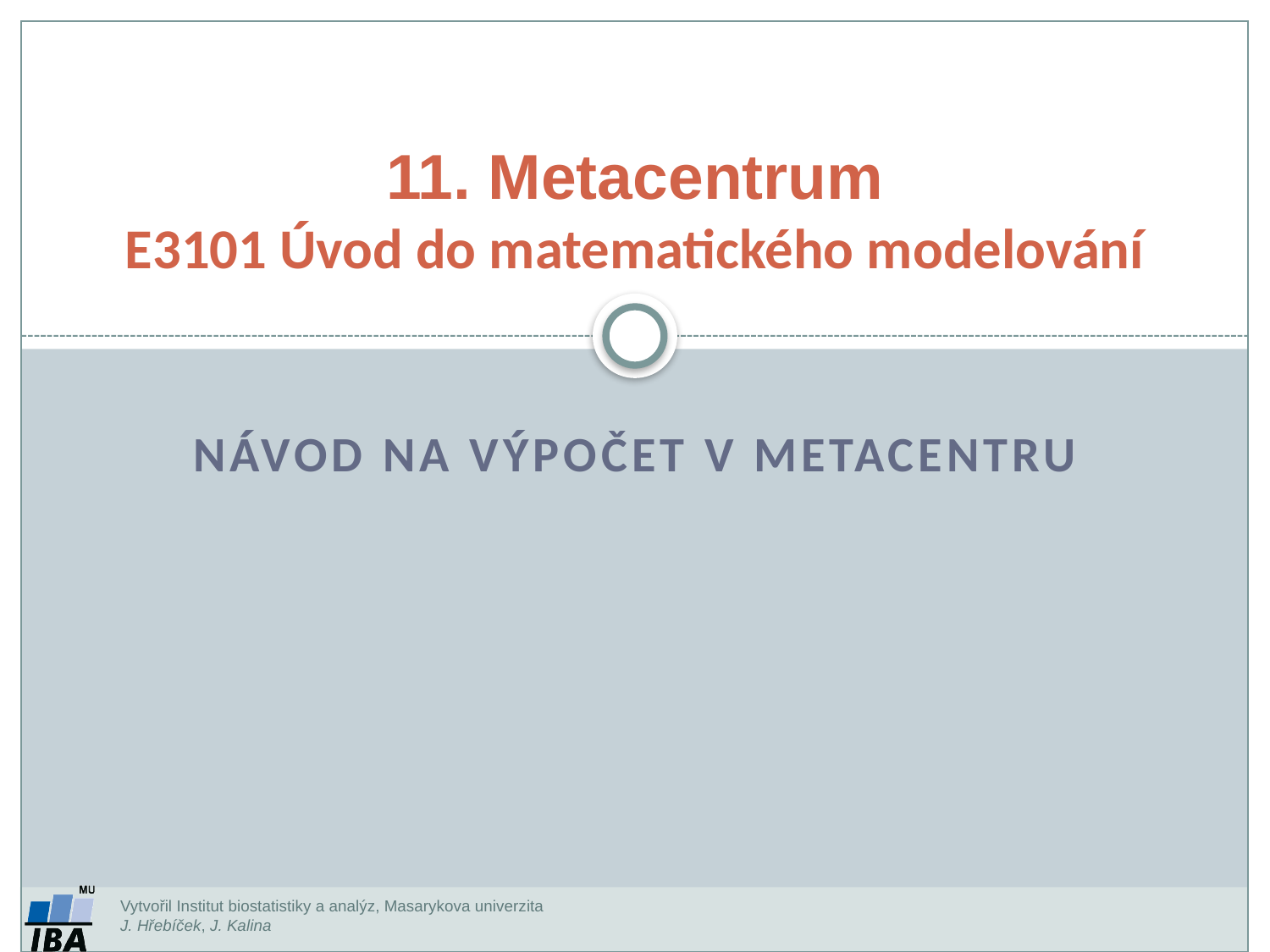

11. Metacentrum
E3101 Úvod do matematického modelování
Návod na výpočet v Metacentru
Vytvořil Institut biostatistiky a analýz, Masarykova univerzita
J. Hřebíček, J. Kalina